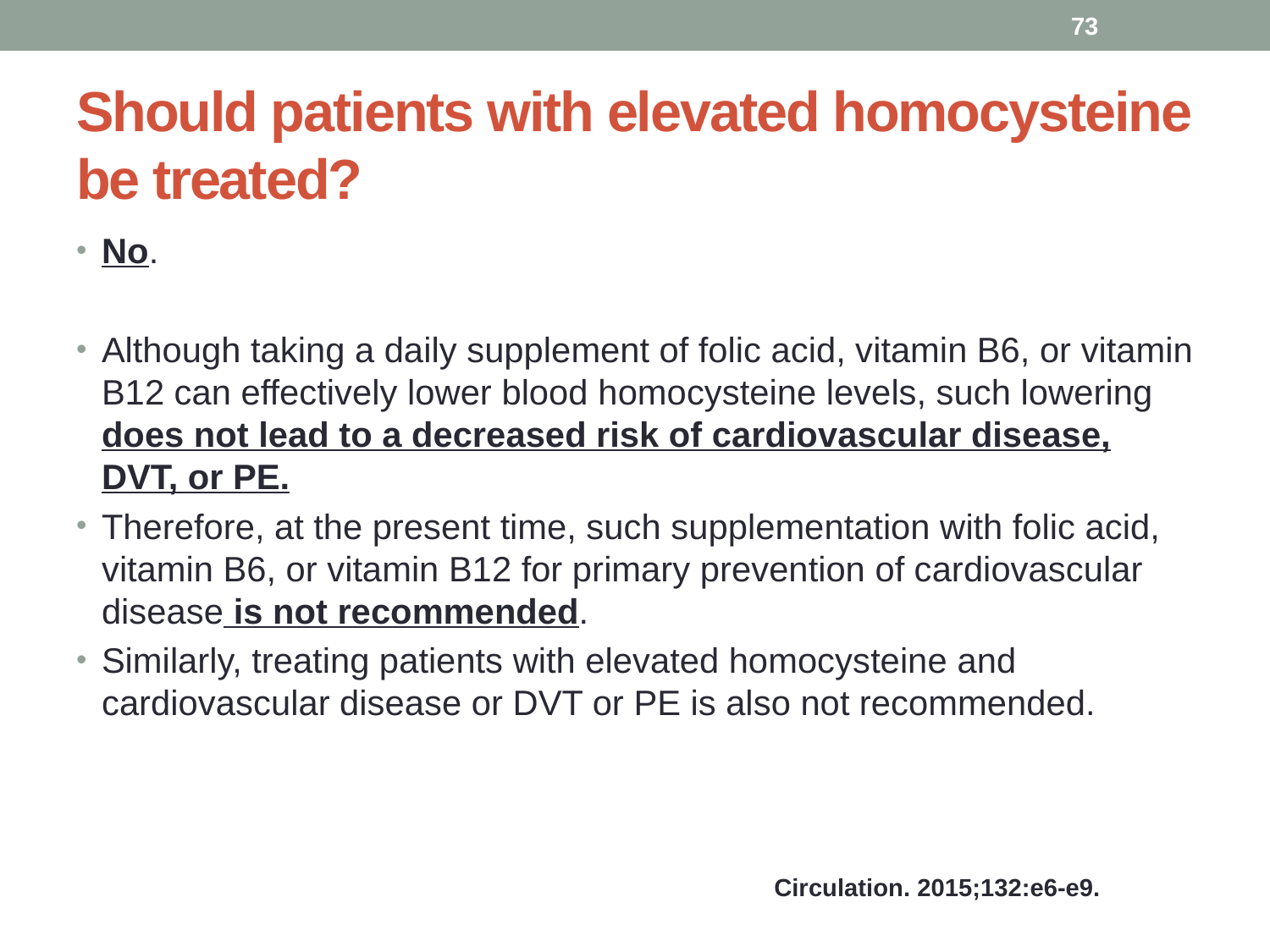

73
# Should patients with elevated homocysteine be treated?
No.

Although taking a daily supplement of folic acid, vitamin B6, or vitamin B12 can effectively lower blood homocysteine levels, such lowering does not lead to a decreased risk of cardiovascular disease, DVT, or PE.
Therefore, at the present time, such supplementation with folic acid, vitamin B6, or vitamin B12 for primary prevention of cardiovascular disease is not recommended.
Similarly, treating patients with elevated homocysteine and cardiovascular disease or DVT or PE is also not recommended.
Circulation. 2015;132:e6-e9.